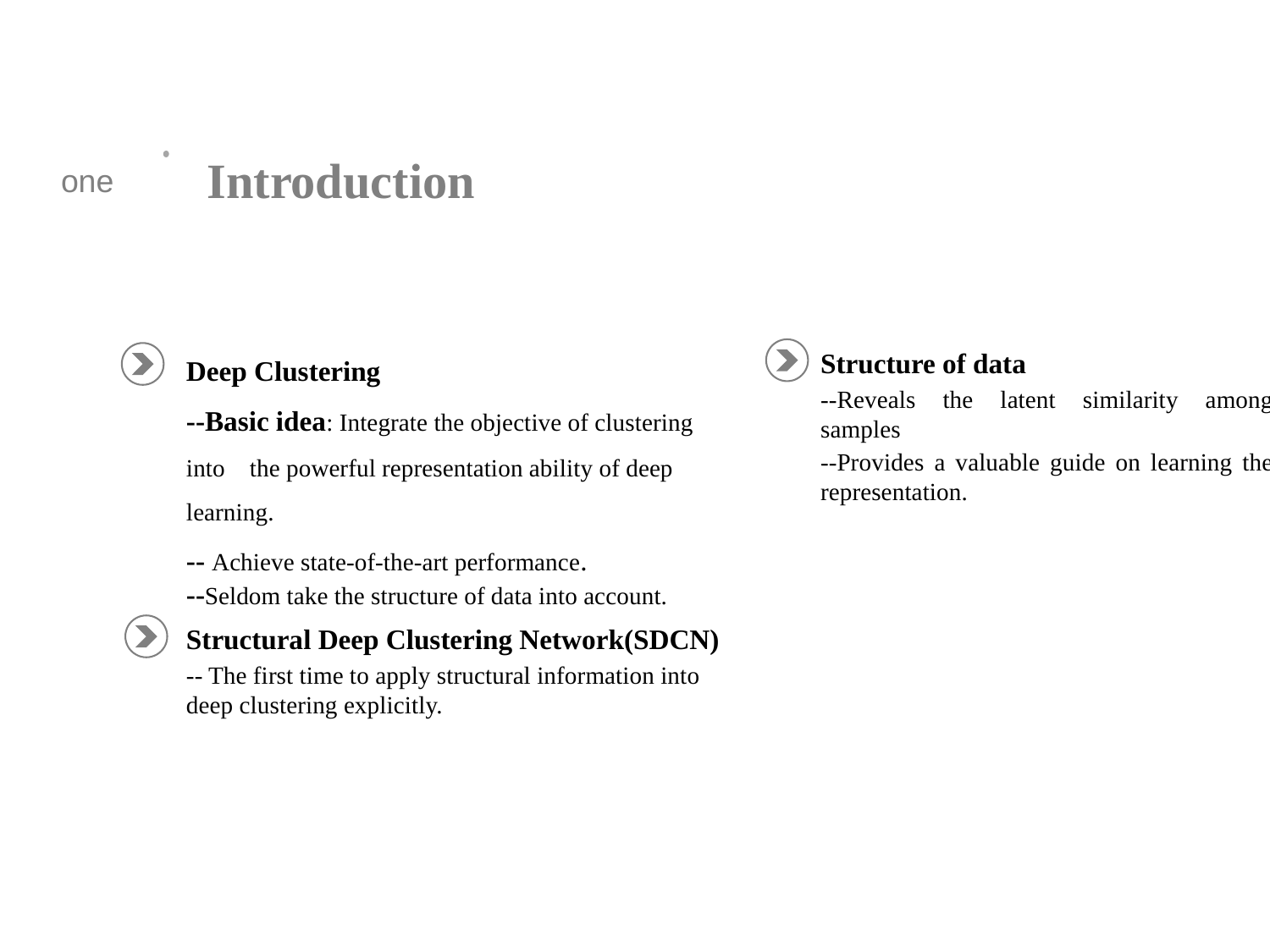

Introduction

one
Deep Clustering
--Basic idea: Integrate the objective of clustering into    the powerful representation ability of deep learning.
-- Achieve state-of-the-art performance.
--Seldom take the structure of data into account.

Structure of data
--Reveals the latent similarity among samples
--Provides a valuable guide on learning the representation.

Structural Deep Clustering Network(SDCN)
-- The first time to apply structural information into deep clustering explicitly.